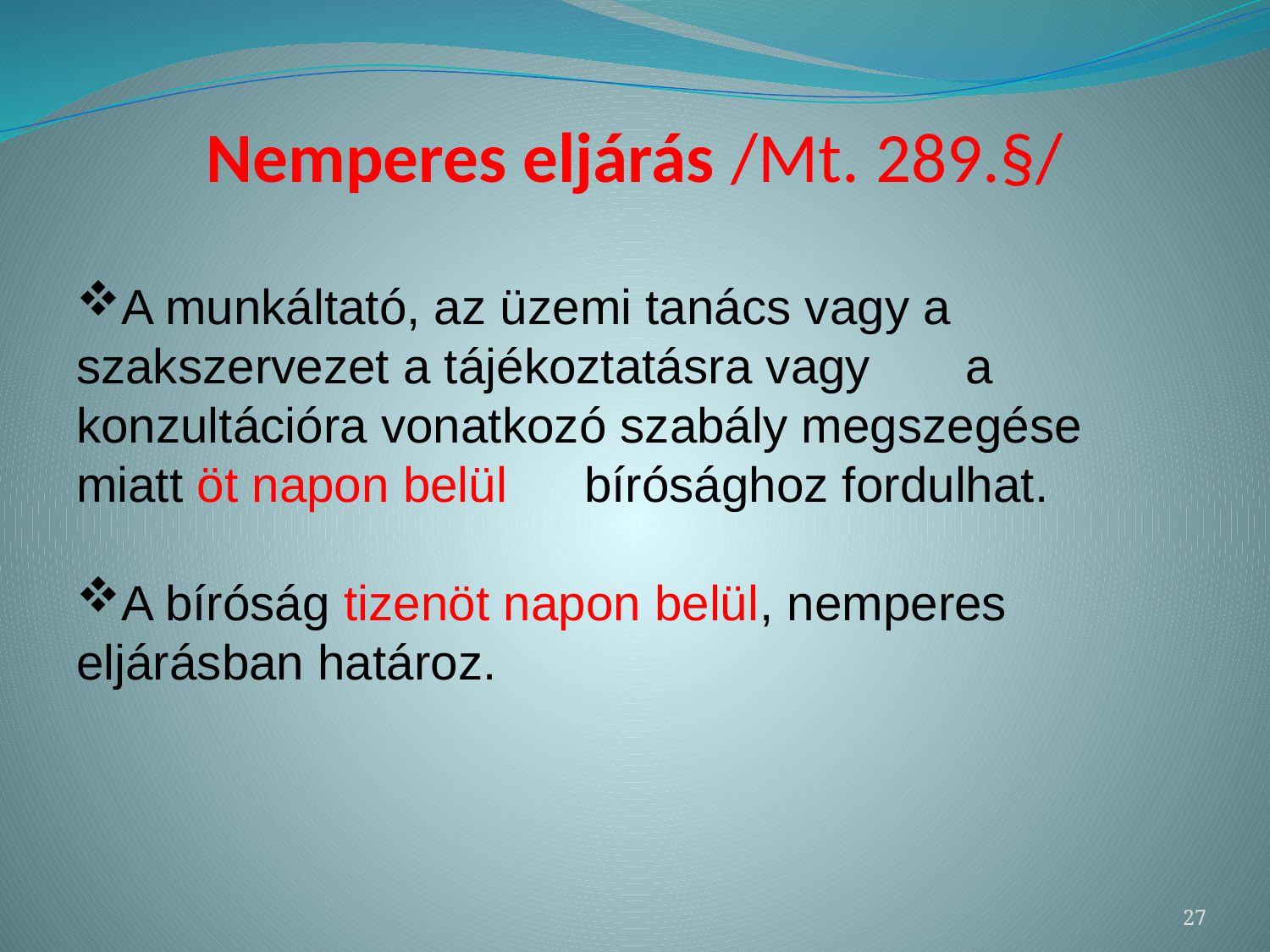

# Nemperes eljárás /Mt. 289.§/
A munkáltató, az üzemi tanács vagy a szakszervezet a tájékoztatásra vagy 	a konzultációra vonatkozó szabály megszegése miatt öt napon belül 	bírósághoz fordulhat.

A bíróság tizenöt napon belül, nemperes eljárásban határoz.

27